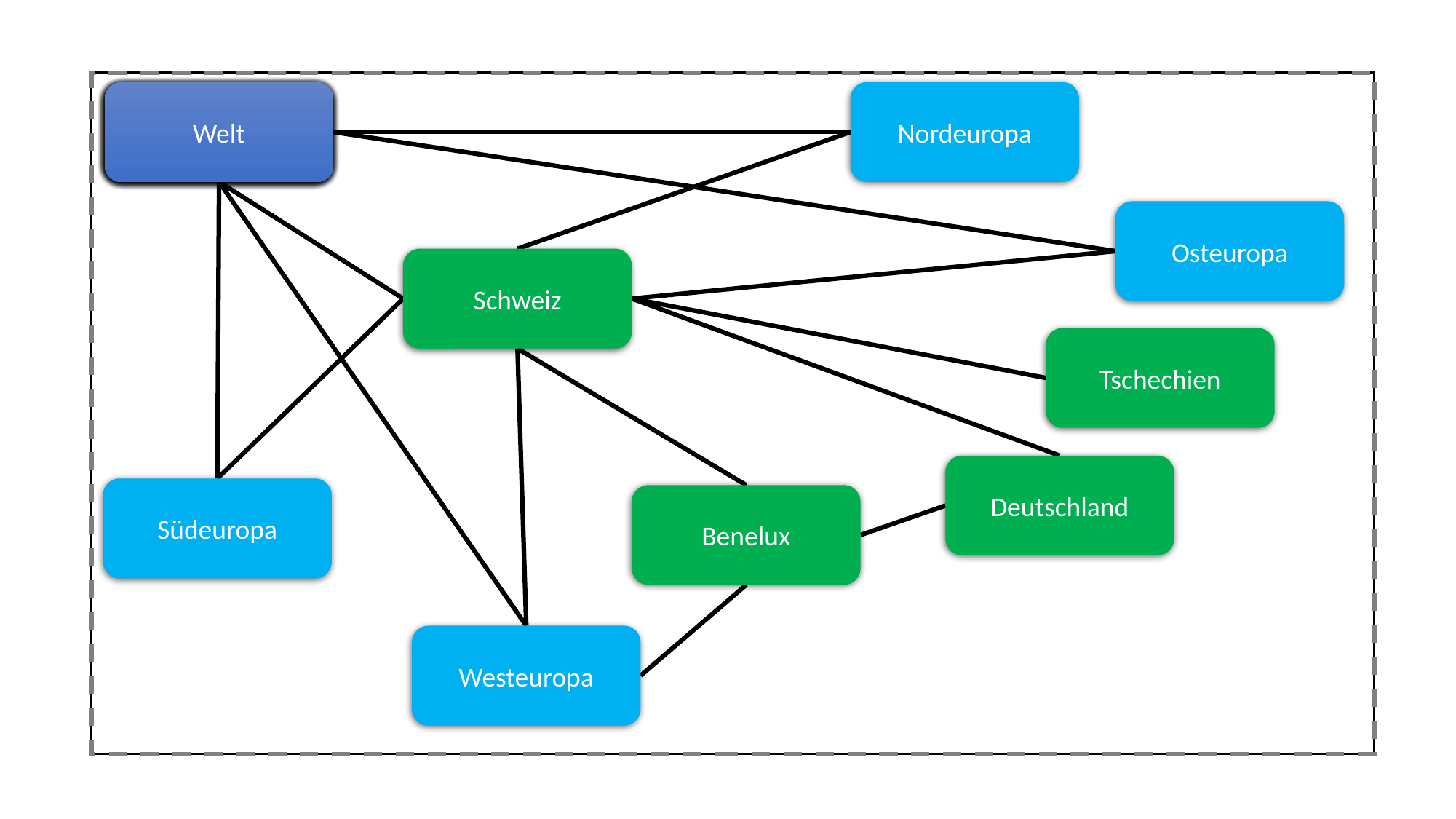

Nordamerika
Asien
Südamerika
Australien
Afrika
Welt
Nordeuropa
Osteuropa
Schweiz
Tschechien
Deutschland
Südeuropa
Benelux
Westeuropa